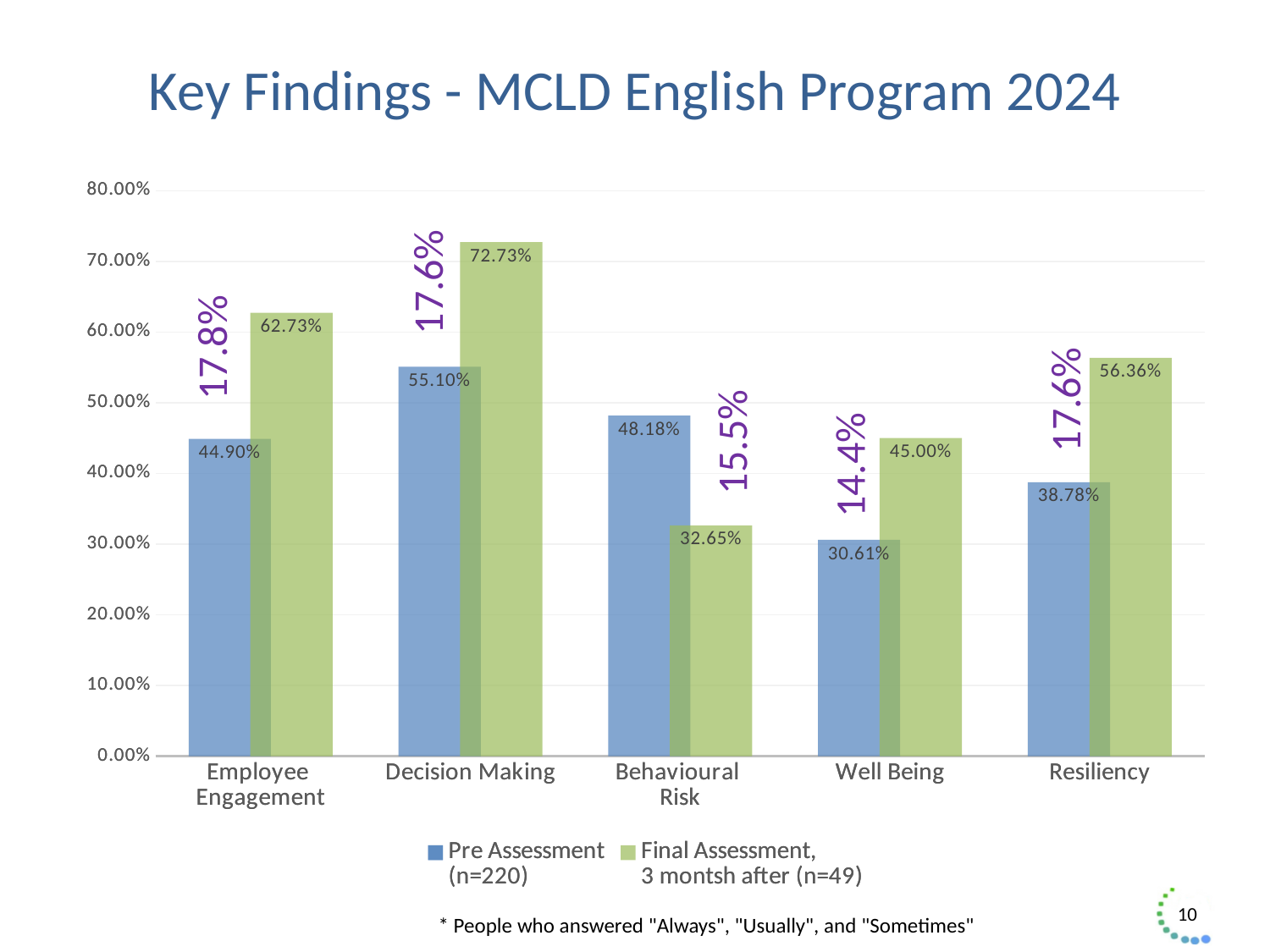

# Key Findings - MCLD English Program 2024

### Chart

| Category | Pre Assessment
(n=220) | Final Assessment,
3 montsh after (n=49) |
|---|---|---|
| Employee
Engagement | 0.448979591836735 | 0.627272727272727 |
| Decision Making | 0.551020408163265 | 0.727272727272727 |
| Behavioural
Risk | 0.4818181818181818 | 0.326530612244898 |
| Well Being | 0.306122448979592 | 0.45 |
| Resiliency | 0.387755102040816 | 0.563636363636364 |

### Chart

| Category | Pre Assessment
(n=220) | Final Assessment,
3 montsh after (n=49) |
|---|---|---|
| Employee
Engagement | 0.448979591836735 | 0.627272727272727 |
| Decision Making | 0.551020408163265 | 0.727272727272727 |
| Behavioural
Risk | 0.4818181818181818 | 0.326530612244898 |
| Well Being | 0.306122448979592 | 0.45 |
| Resiliency | 0.387755102040816 | 0.563636363636364 |
17.6%
17.8%
17.6%
15.5%
14.4%
* People who answered "Always", "Usually", and "Sometimes"